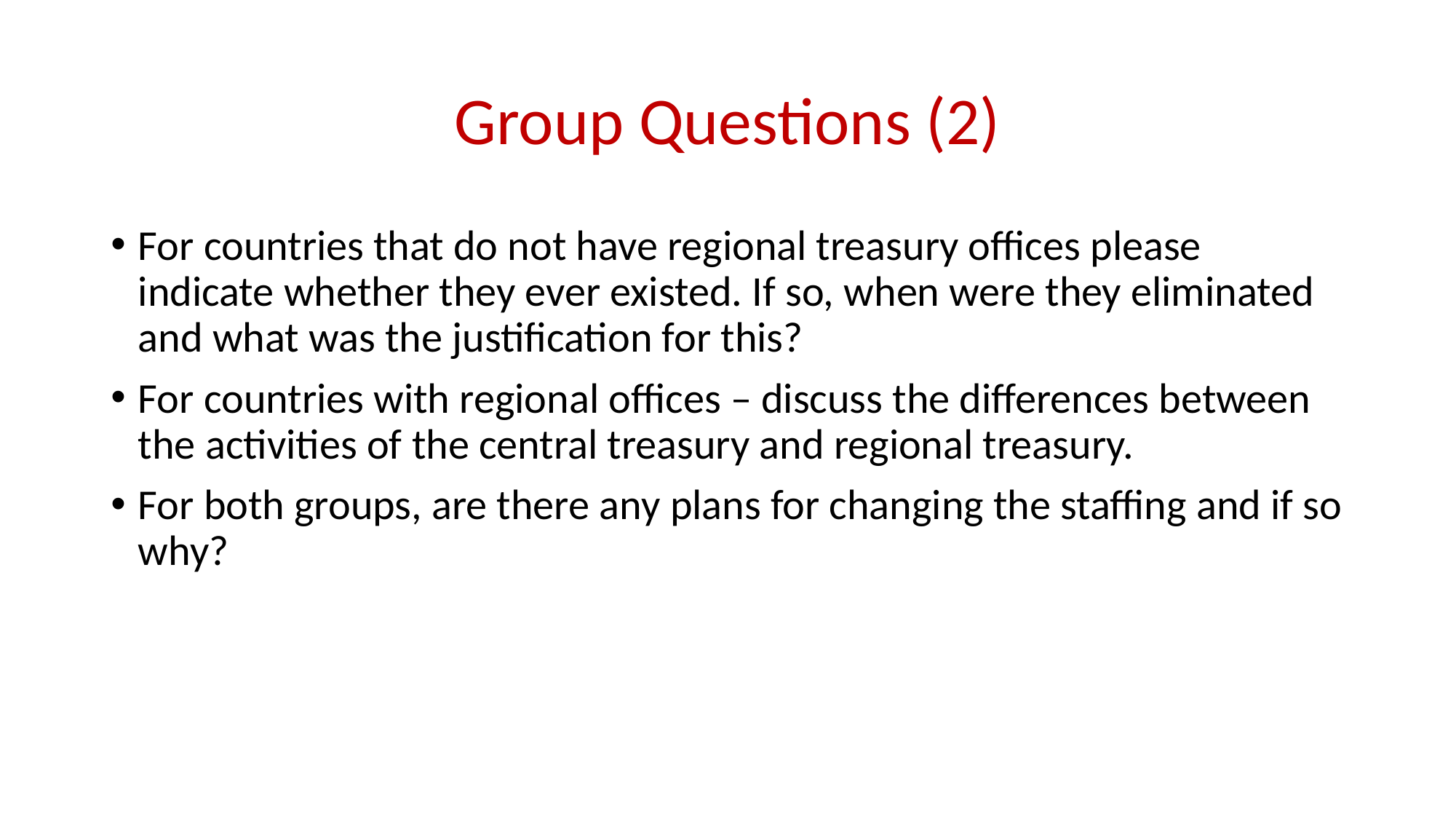

# Group Questions (2)
For countries that do not have regional treasury offices please indicate whether they ever existed. If so, when were they eliminated and what was the justification for this?
For countries with regional offices – discuss the differences between the activities of the central treasury and regional treasury.
For both groups, are there any plans for changing the staffing and if so why?